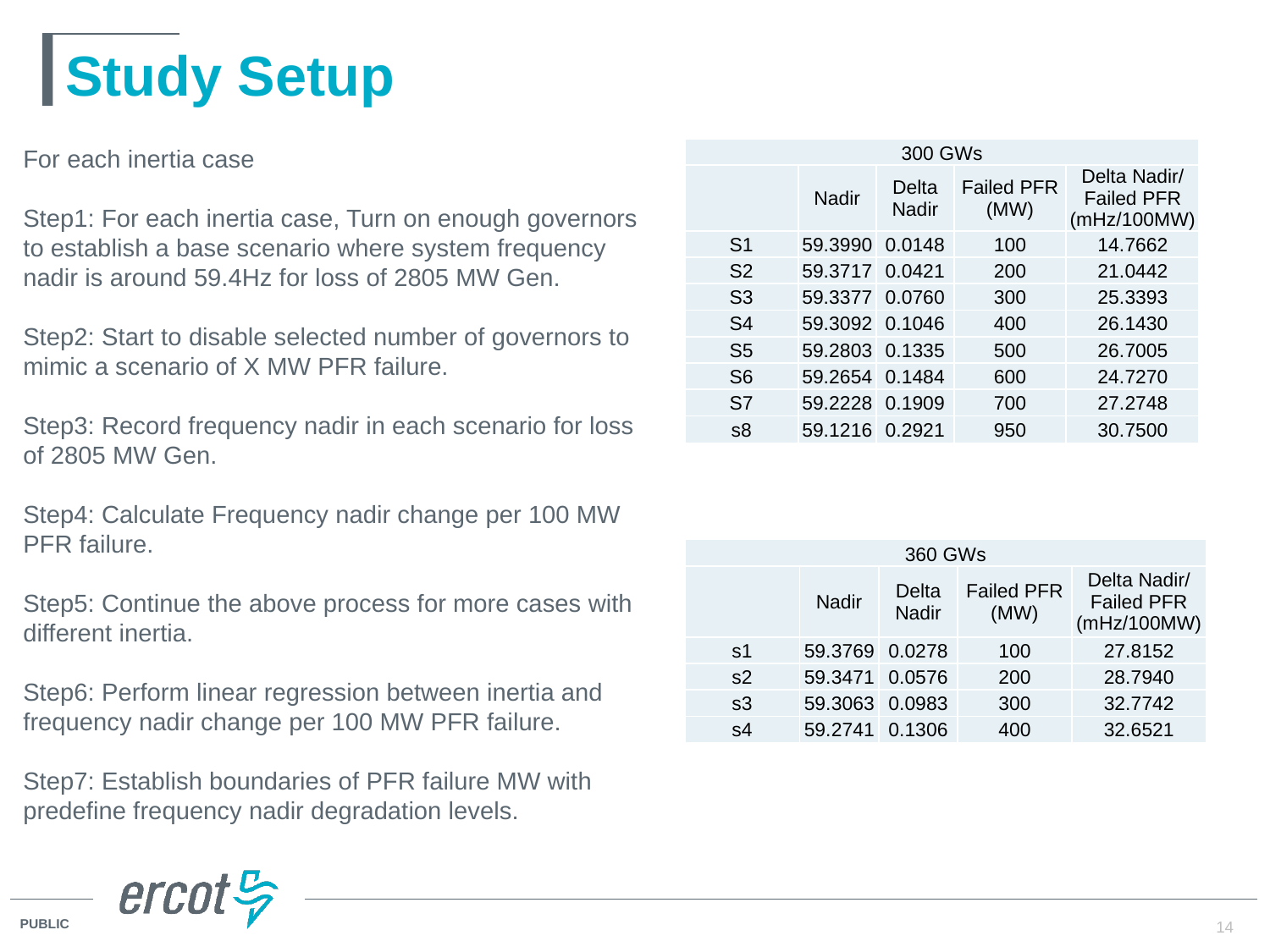

# Study Setup
For each inertia case

Step1: For each inertia case, Turn on enough governors to establish a base scenario where system frequency nadir is around 59.4Hz for loss of 2805 MW Gen.

Step2: Start to disable selected number of governors to mimic a scenario of X MW PFR failure.

Step3: Record frequency nadir in each scenario for loss of 2805 MW Gen.

Step4: Calculate Frequency nadir change per 100 MW PFR failure.

Step5: Continue the above process for more cases with different inertia.

Step6: Perform linear regression between inertia and frequency nadir change per 100 MW PFR failure.

Step7: Establish boundaries of PFR failure MW with predefine frequency nadir degradation levels.

| 300 GWs |  |  |  |  |
| --- | --- | --- | --- | --- |
|  | Nadir | Delta Nadir | Failed PFR (MW) | Delta Nadir/ Failed PFR (mHz/100MW) |
| S1 | 59.3990 | 0.0148 | 100 | 14.7662 |
| S2 | 59.3717 | 0.0421 | 200 | 21.0442 |
| S3 | 59.3377 | 0.0760 | 300 | 25.3393 |
| S4 | 59.3092 | 0.1046 | 400 | 26.1430 |
| S5 | 59.2803 | 0.1335 | 500 | 26.7005 |
| S6 | 59.2654 | 0.1484 | 600 | 24.7270 |
| S7 | 59.2228 | 0.1909 | 700 | 27.2748 |
| s8 | 59.1216 | 0.2921 | 950 | 30.7500 |
| 360 GWs |  |  |  |  |
| --- | --- | --- | --- | --- |
|  | Nadir | Delta Nadir | Failed PFR (MW) | Delta Nadir/ Failed PFR (mHz/100MW) |
| s1 | 59.3769 | 0.0278 | 100 | 27.8152 |
| s2 | 59.3471 | 0.0576 | 200 | 28.7940 |
| s3 | 59.3063 | 0.0983 | 300 | 32.7742 |
| s4 | 59.2741 | 0.1306 | 400 | 32.6521 |
14